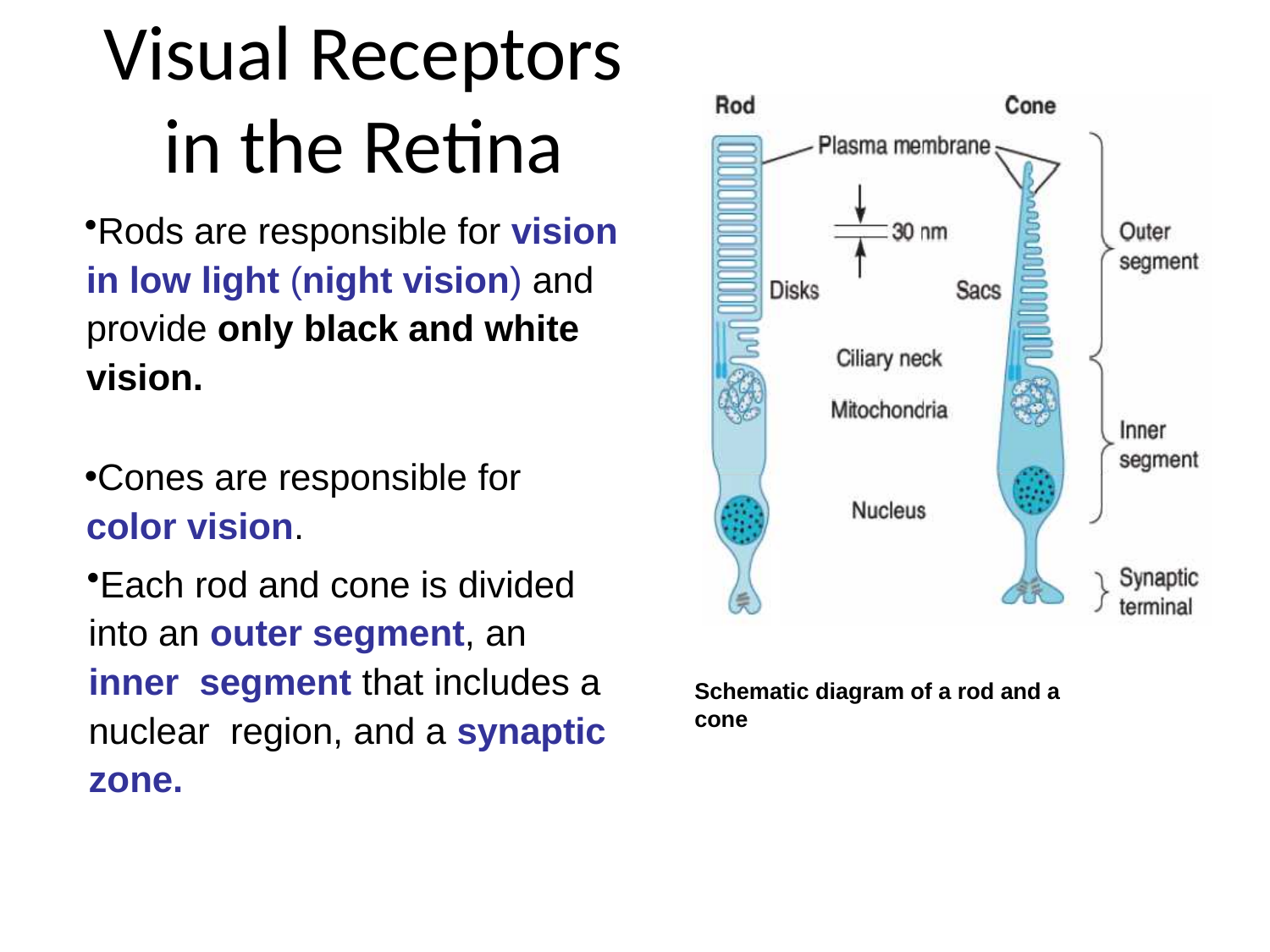

# Visual Receptors in the Retina

Rods are responsible for vision  in low light (night vision) and  provide only black and white  vision.

Cones are responsible for
color vision.
Each rod and cone is divided  into an outer segment, an inner  segment that includes a nuclear  region, and a synaptic zone.
Schematic diagram of a rod and a cone